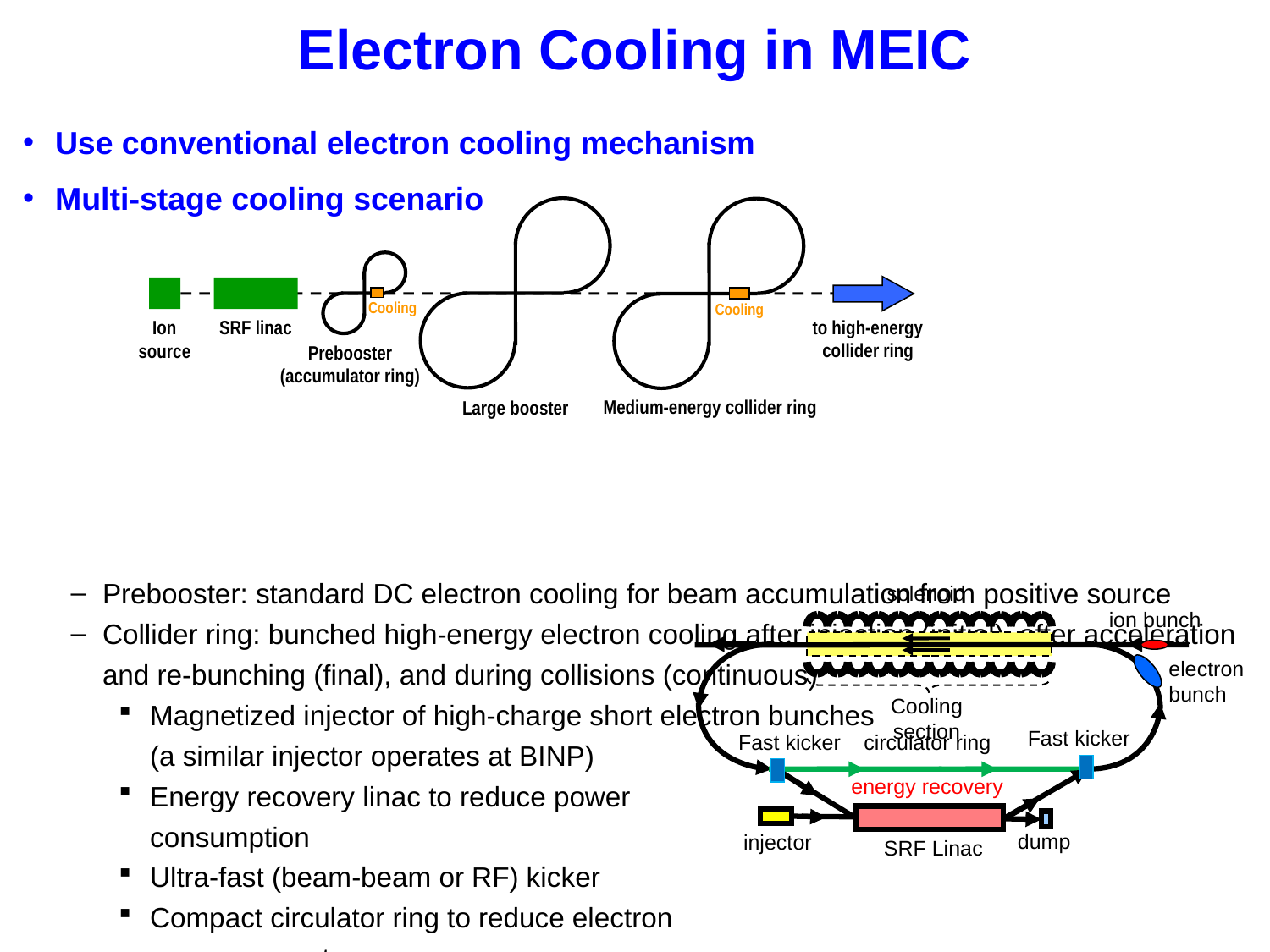

Electron Cooling in MEIC
Use conventional electron cooling mechanism
Multi-stage cooling scenario

Prebooster: standard DC electron cooling for beam accumulation from positive source
Collider ring: bunched high-energy electron cooling after injection (initial), after acceleration and re-bunching (final), and during collisions (continuous)
Magnetized injector of high-charge short electron bunches
(a similar injector operates at BINP)
Energy recovery linac to reduce power
consumption
Ultra-fast (beam-beam or RF) kicker
Compact circulator ring to reduce electron
source current

Cooling
Cooling
SRF linac
to high-energy
collider ring
Ion
source
Prebooster
(accumulator ring)
Medium-energy collider ring
Large booster

solenoid
ion bunch

electron bunch

Cooling section

Fast kicker
Fast kicker
circulator ring

energy recovery

dump
injector
SRF Linac